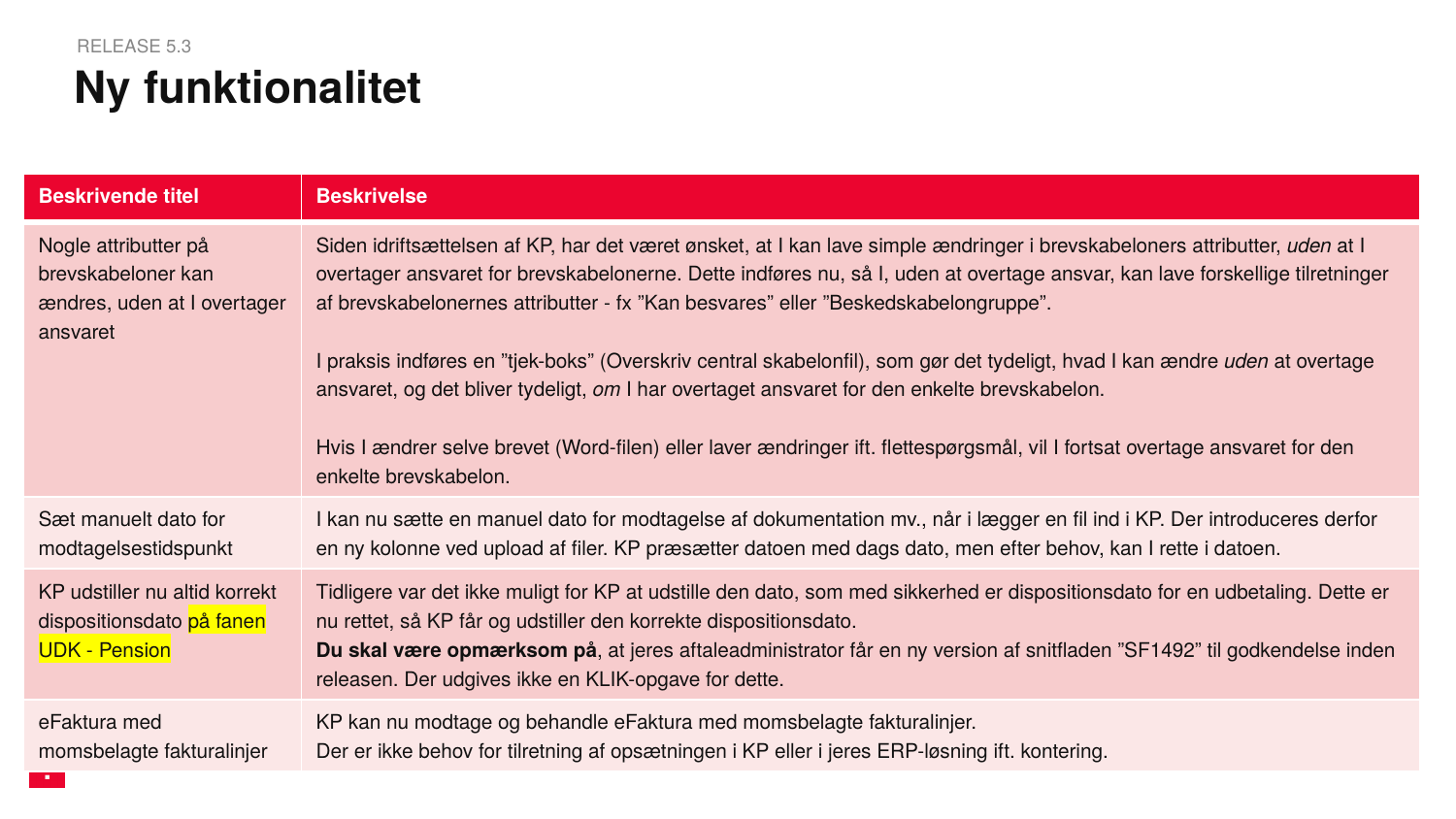

Release 5.3
# Ny funktionalitet
| Beskrivende titel | Beskrivelse |
| --- | --- |
| Nogle attributter på brevskabeloner kan ændres, uden at I overtager ansvaret | Siden idriftsættelsen af KP, har det været ønsket, at I kan lave simple ændringer i brevskabeloners attributter, uden at I overtager ansvaret for brevskabelonerne. Dette indføres nu, så I, uden at overtage ansvar, kan lave forskellige tilretninger af brevskabelonernes attributter - fx ”Kan besvares” eller ”Beskedskabelongruppe”. I praksis indføres en ”tjek-boks” (Overskriv central skabelonfil), som gør det tydeligt, hvad I kan ændre uden at overtage ansvaret, og det bliver tydeligt, om I har overtaget ansvaret for den enkelte brevskabelon. Hvis I ændrer selve brevet (Word-filen) eller laver ændringer ift. flettespørgsmål, vil I fortsat overtage ansvaret for den enkelte brevskabelon. |
| Sæt manuelt dato for modtagelsestidspunkt | I kan nu sætte en manuel dato for modtagelse af dokumentation mv., når i lægger en fil ind i KP. Der introduceres derfor en ny kolonne ved upload af filer. KP præsætter datoen med dags dato, men efter behov, kan I rette i datoen. |
| KP udstiller nu altid korrekt dispositionsdato på fanen UDK - Pension | Tidligere var det ikke muligt for KP at udstille den dato, som med sikkerhed er dispositionsdato for en udbetaling. Dette er nu rettet, så KP får og udstiller den korrekte dispositionsdato. Du skal være opmærksom på, at jeres aftaleadministrator får en ny version af snitfladen ”SF1492” til godkendelse inden releasen. Der udgives ikke en KLIK-opgave for dette. |
| eFaktura med momsbelagte fakturalinjer | KP kan nu modtage og behandle eFaktura med momsbelagte fakturalinjer. Der er ikke behov for tilretning af opsætningen i KP eller i jeres ERP-løsning ift. kontering. |